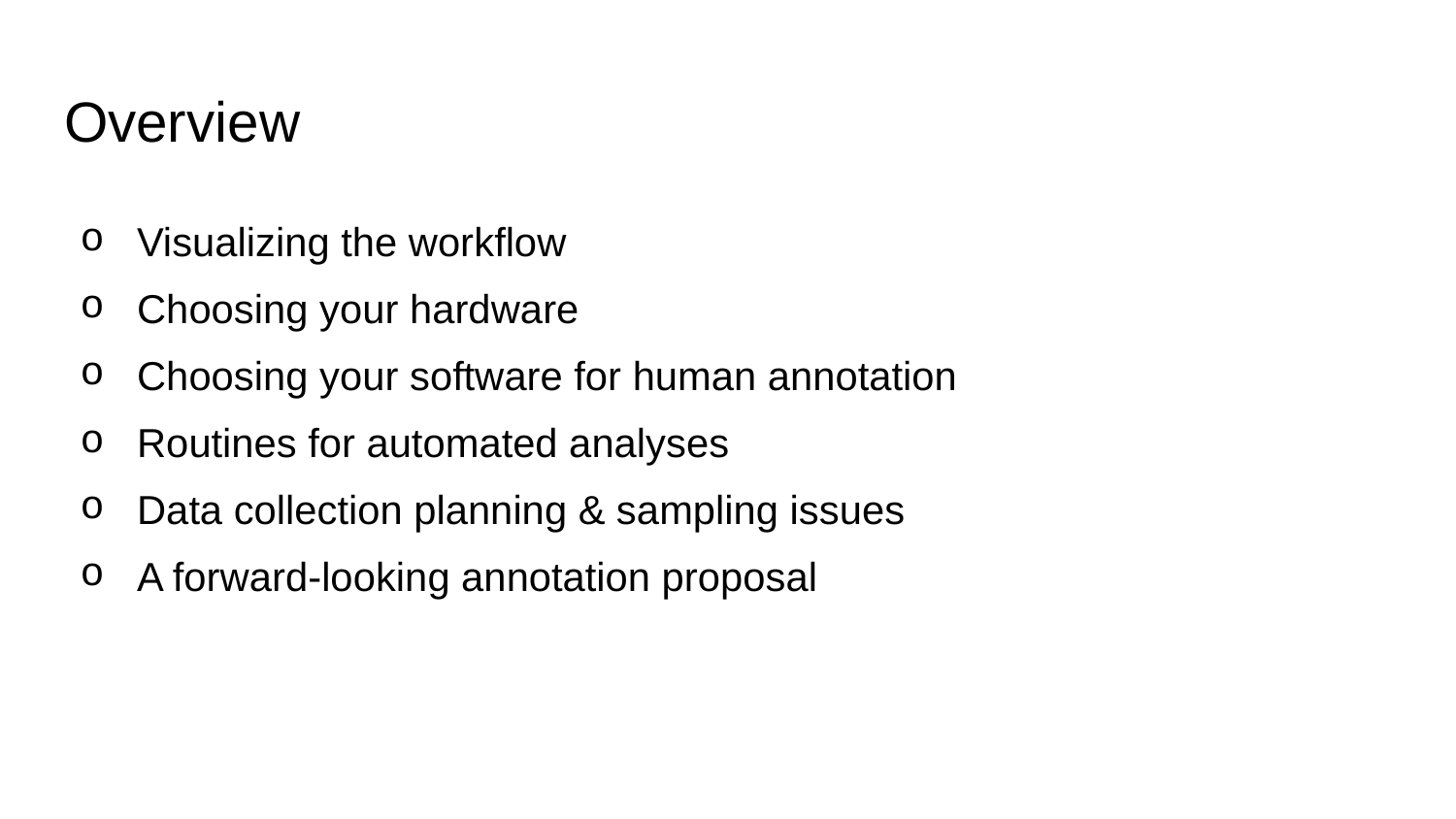

# Overview
Visualizing the workflow
Choosing your hardware
Choosing your software for human annotation
Routines for automated analyses
Data collection planning & sampling issues
A forward-looking annotation proposal